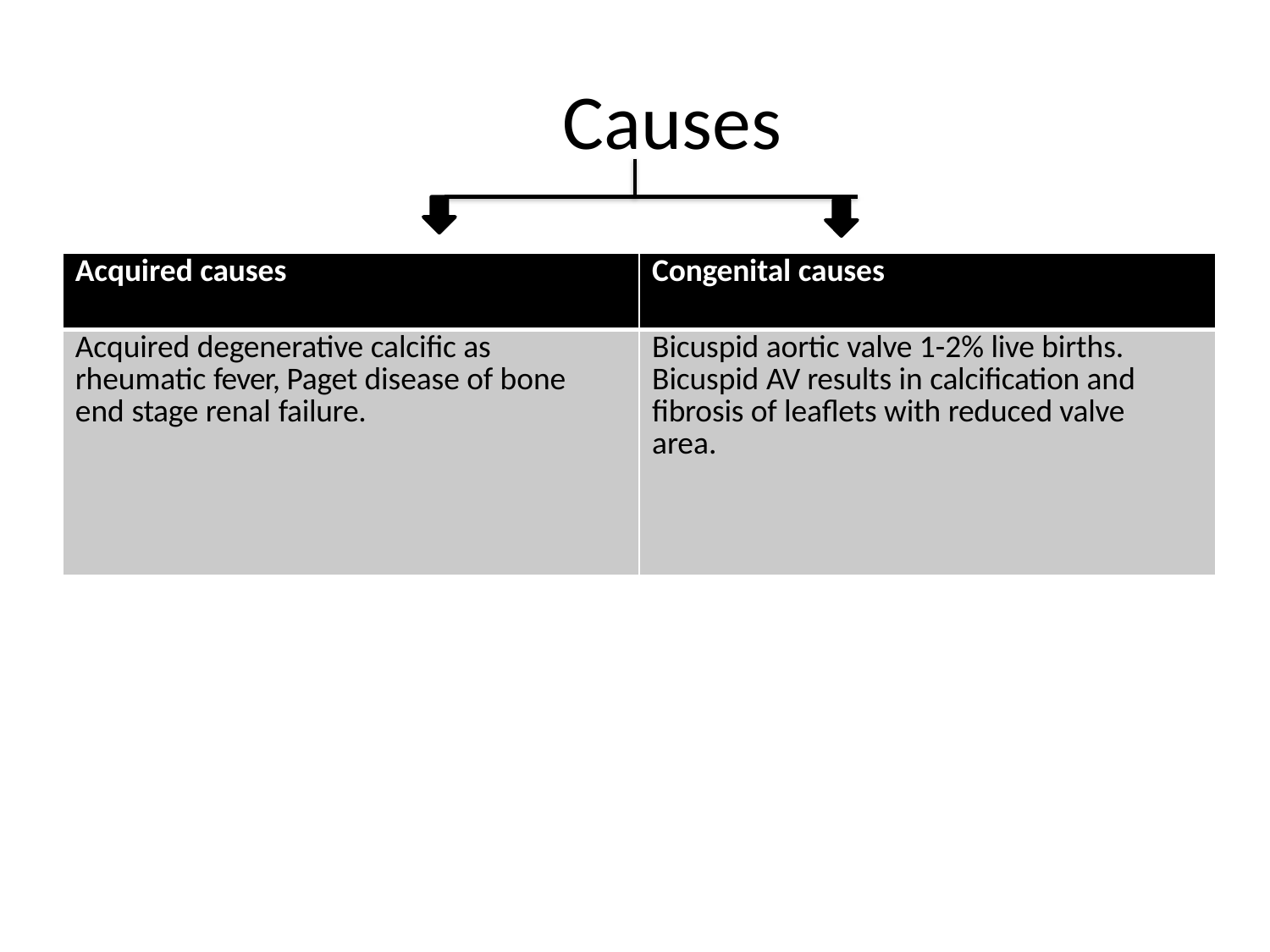

# Causes

| Acquired causes | Congenital causes |
| --- | --- |
| Acquired degenerative calcific as rheumatic fever, Paget disease of bone end stage renal failure. | Bicuspid aortic valve 1-2% live births. Bicuspid AV results in calcification and fibrosis of leaflets with reduced valve area. |